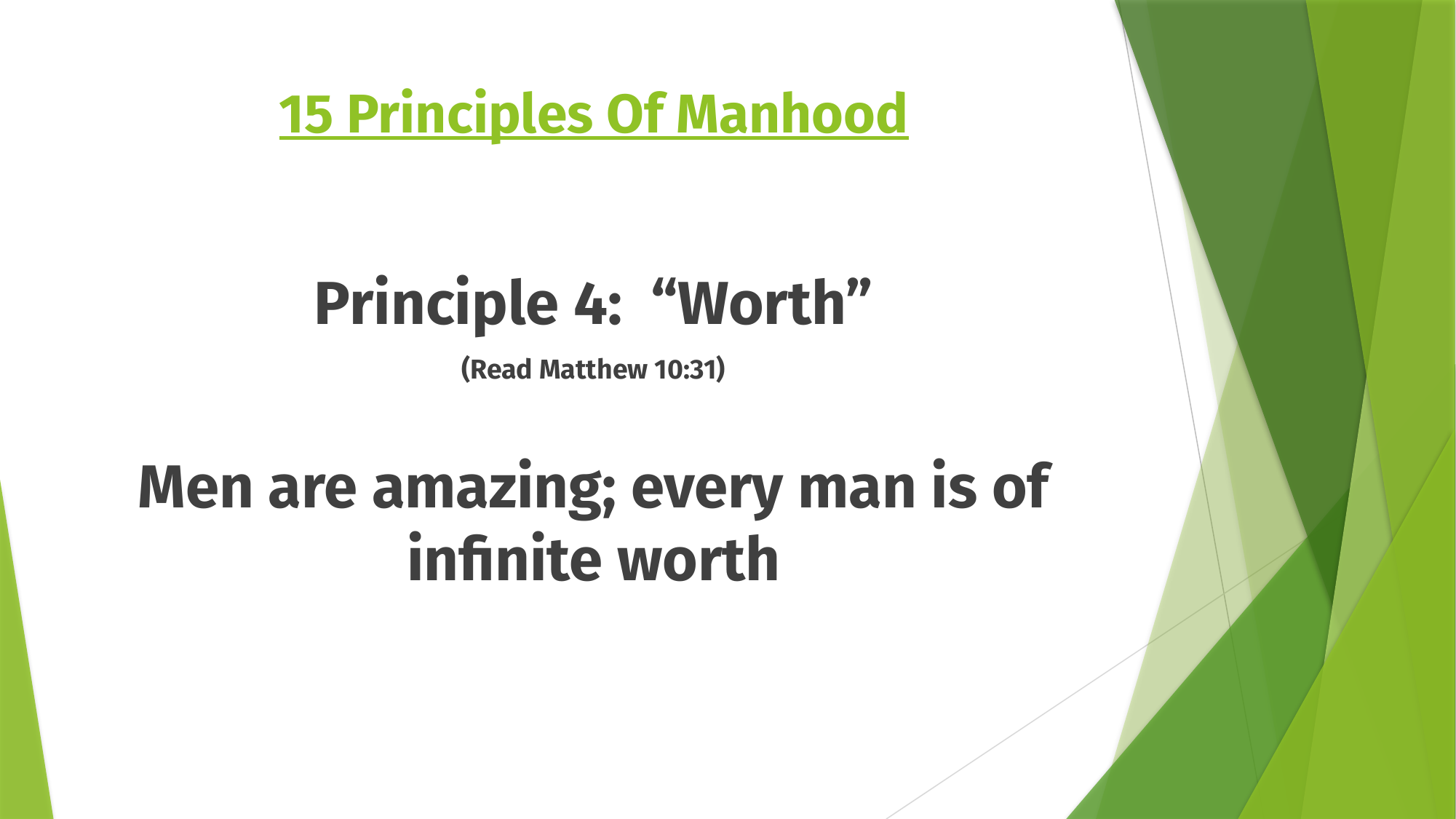

# 15 Principles Of Manhood
Principle 4:  “Worth”
(Read Matthew 10:31)

Men are amazing; every man is of infinite worth